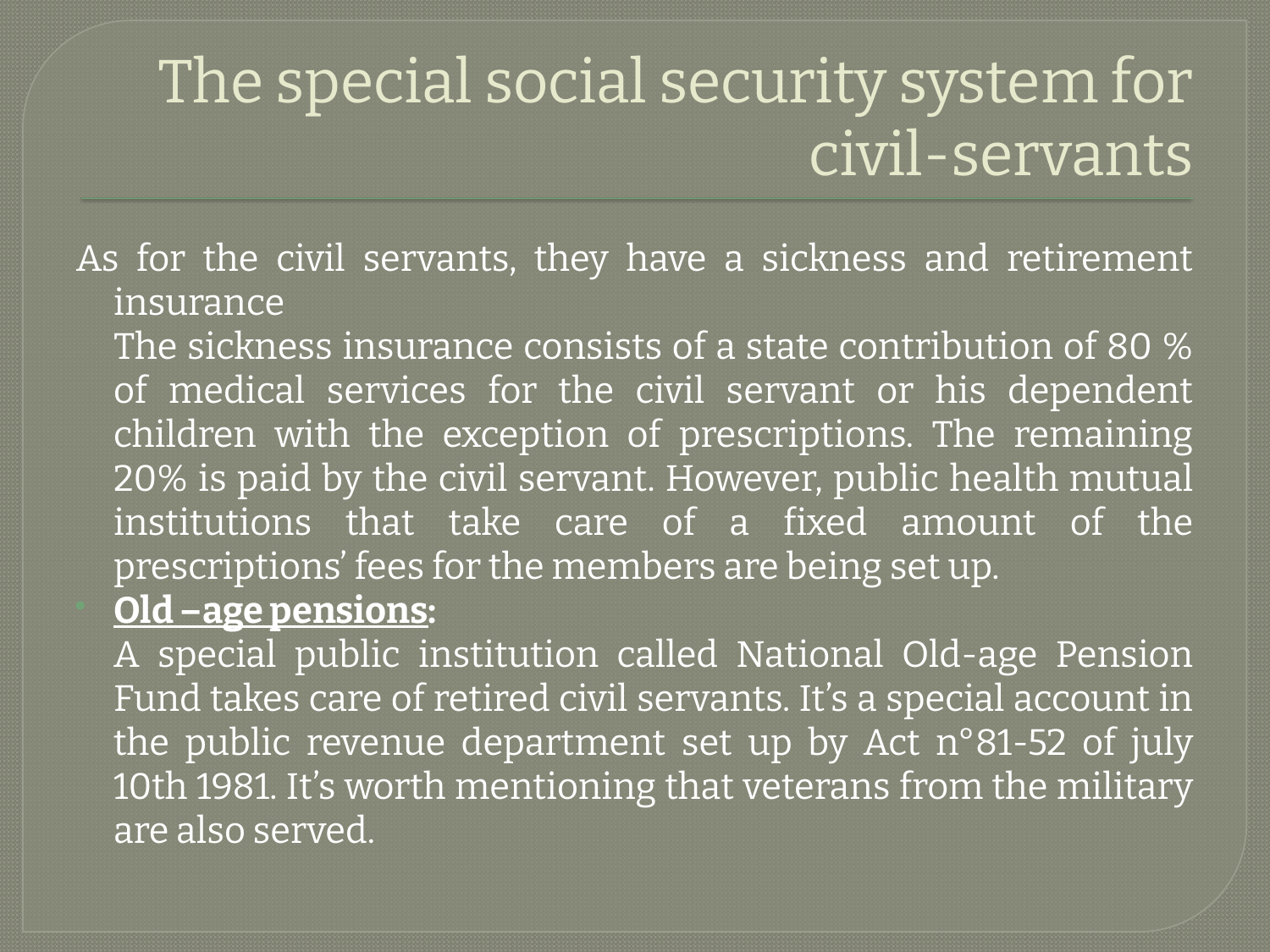

# The special social security system for civil-servants
As for the civil servants, they have a sickness and retirement insurance
	The sickness insurance consists of a state contribution of 80 % of medical services for the civil servant or his dependent children with the exception of prescriptions. The remaining 20% is paid by the civil servant. However, public health mutual institutions that take care of a fixed amount of the prescriptions’ fees for the members are being set up.
Old –age pensions:
	A special public institution called National Old-age Pension Fund takes care of retired civil servants. It’s a special account in the public revenue department set up by Act n°81-52 of july 10th 1981. It’s worth mentioning that veterans from the military are also served.